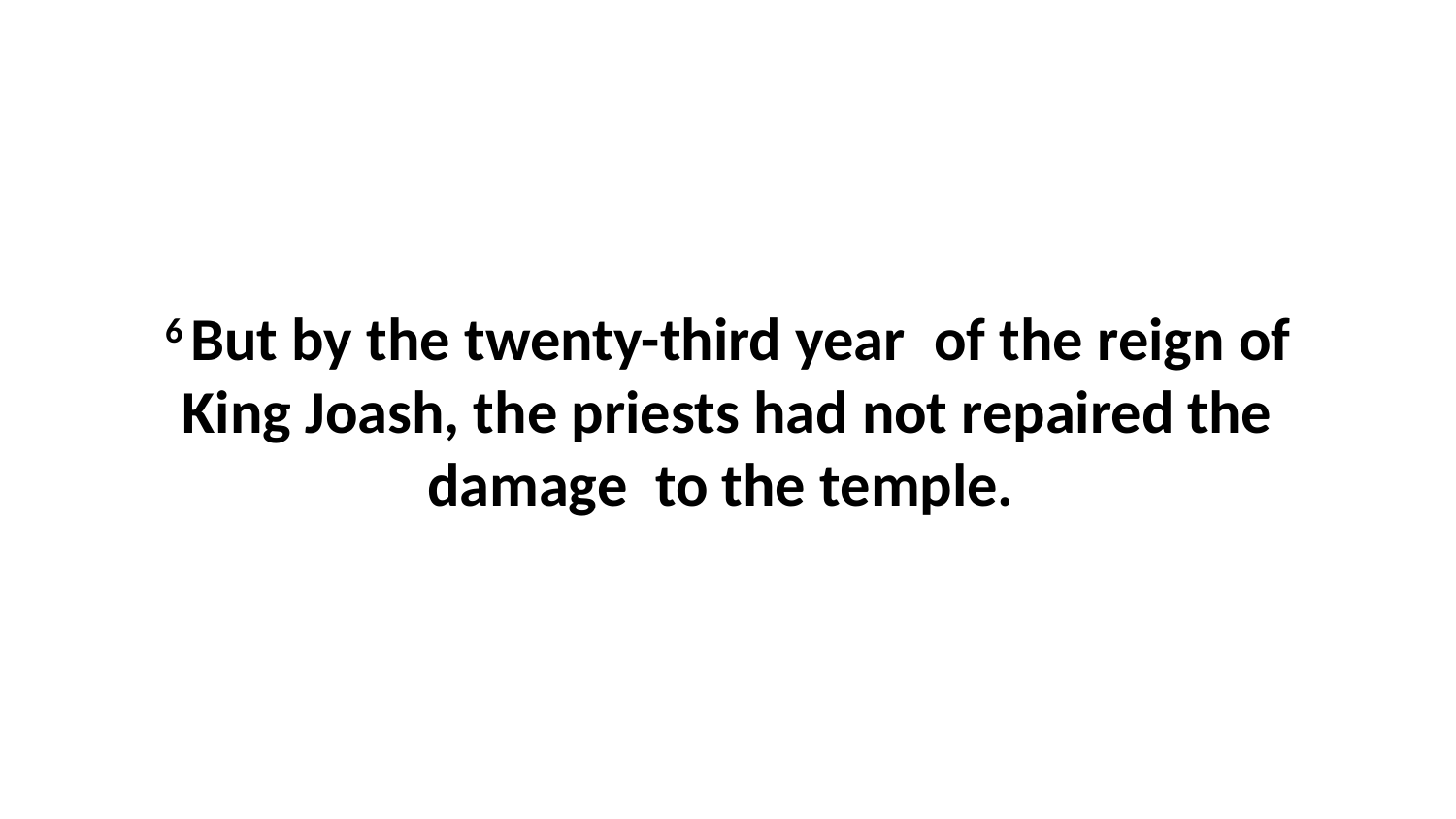

6 But by the twenty-third year  of the reign of King Joash, the priests had not repaired the damage  to the temple.